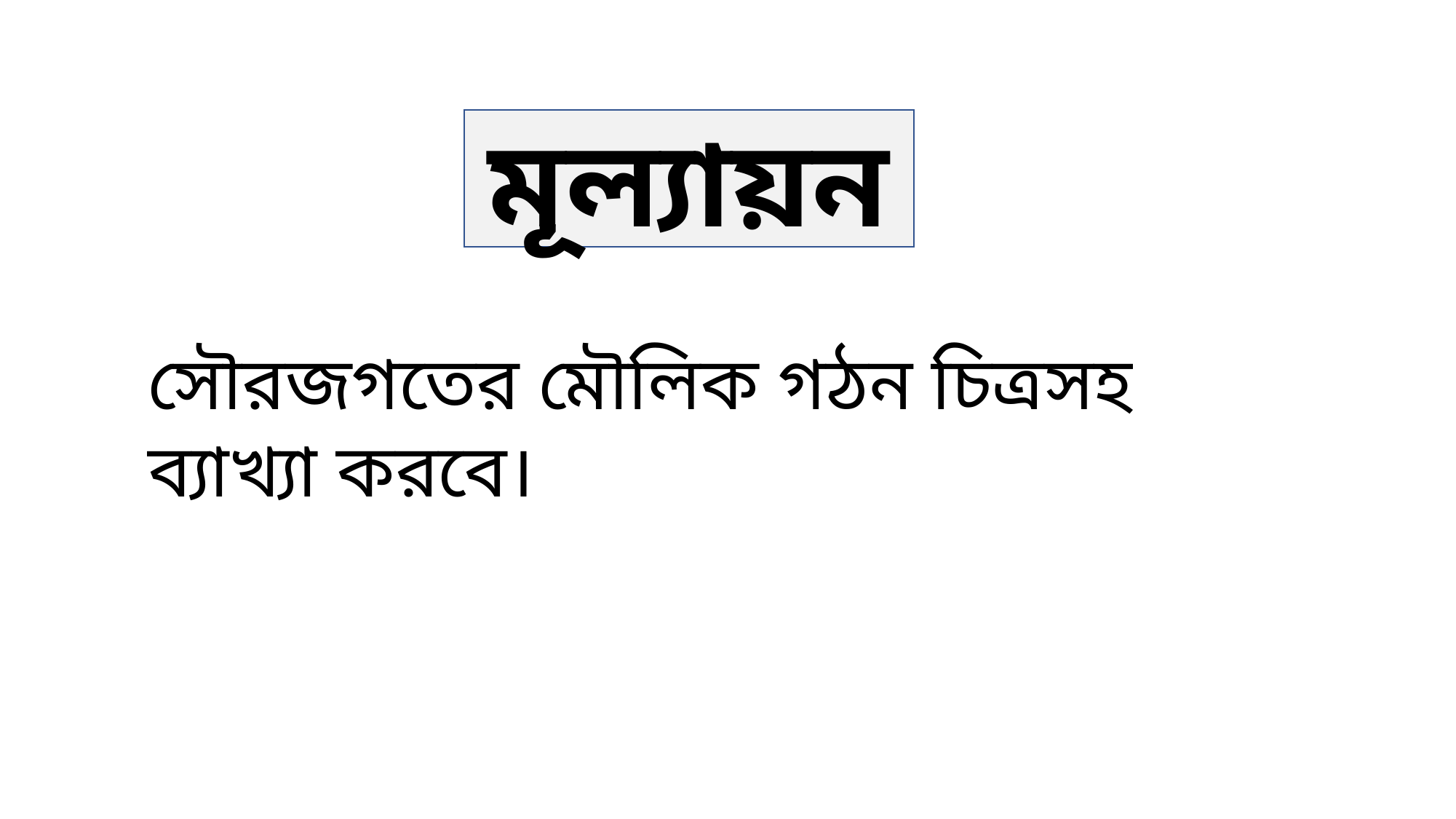

মূল্যায়ন
সৌরজগতের মৌলিক গঠন চিত্রসহ ব্যাখ্যা করবে।